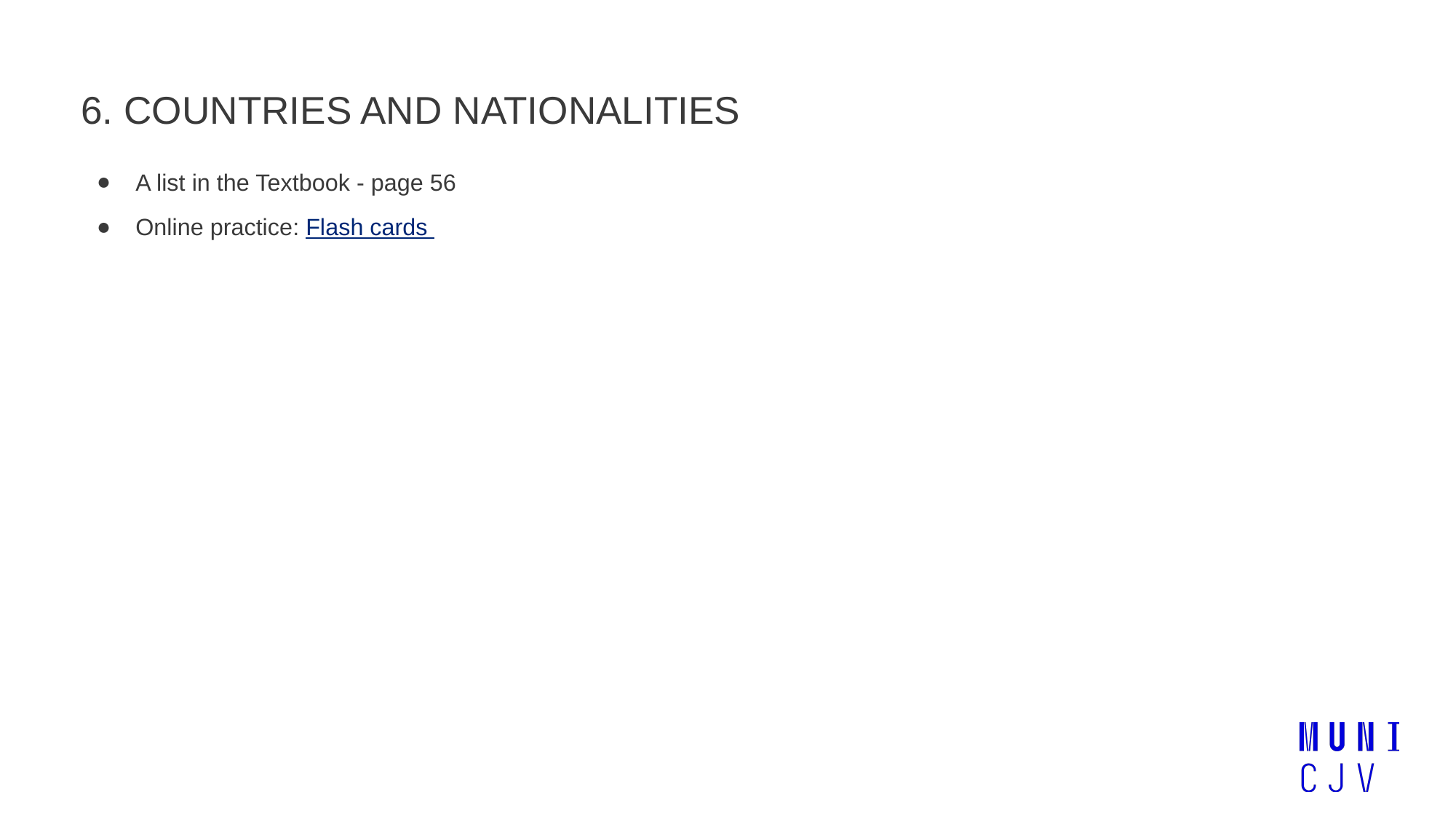

6. COUNTRIES AND NATIONALITIES
A list in the Textbook - page 56
Online practice: Flash cards